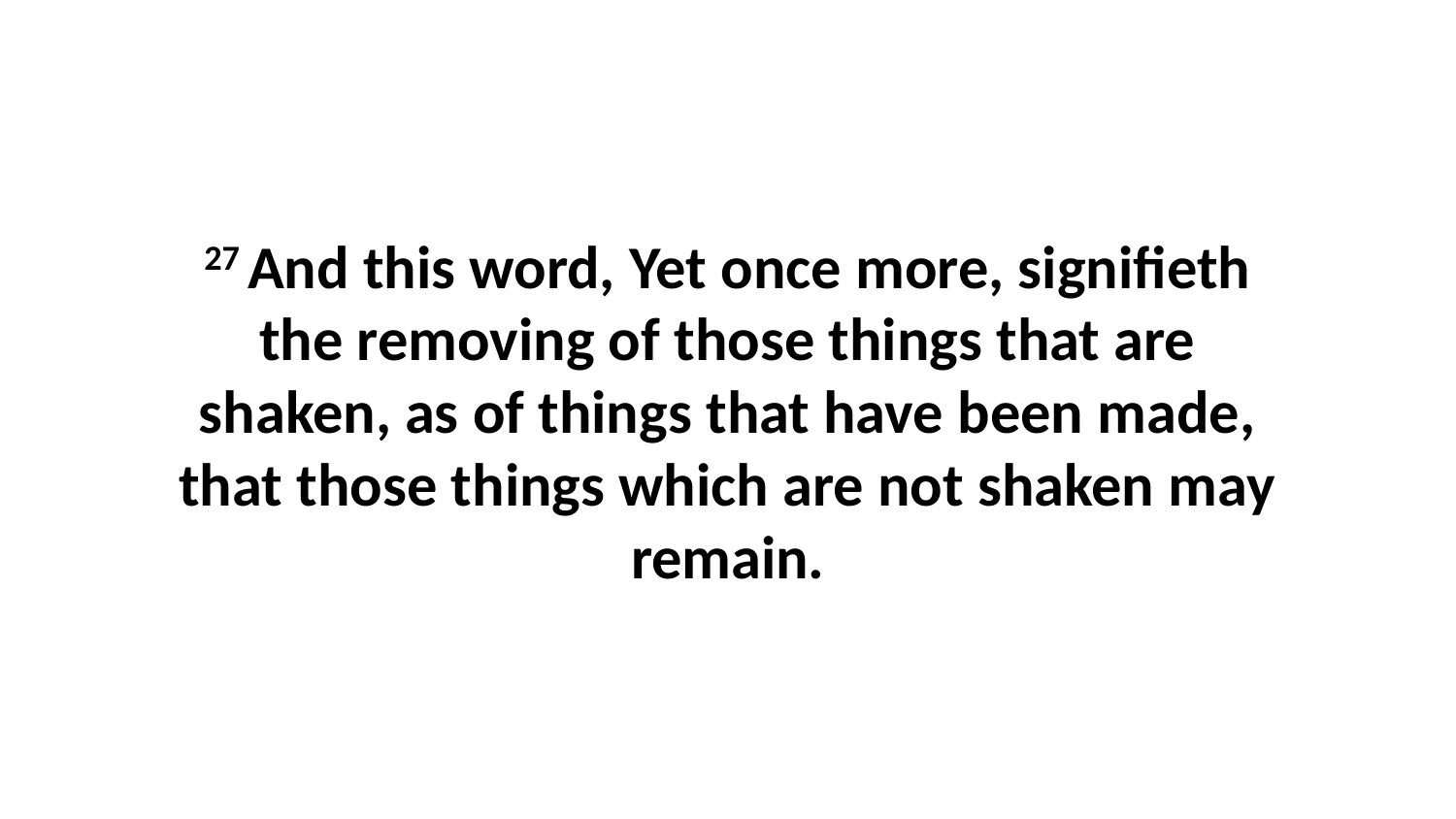

27 And this word, Yet once more, signifieth the removing of those things that are shaken, as of things that have been made, that those things which are not shaken may remain.